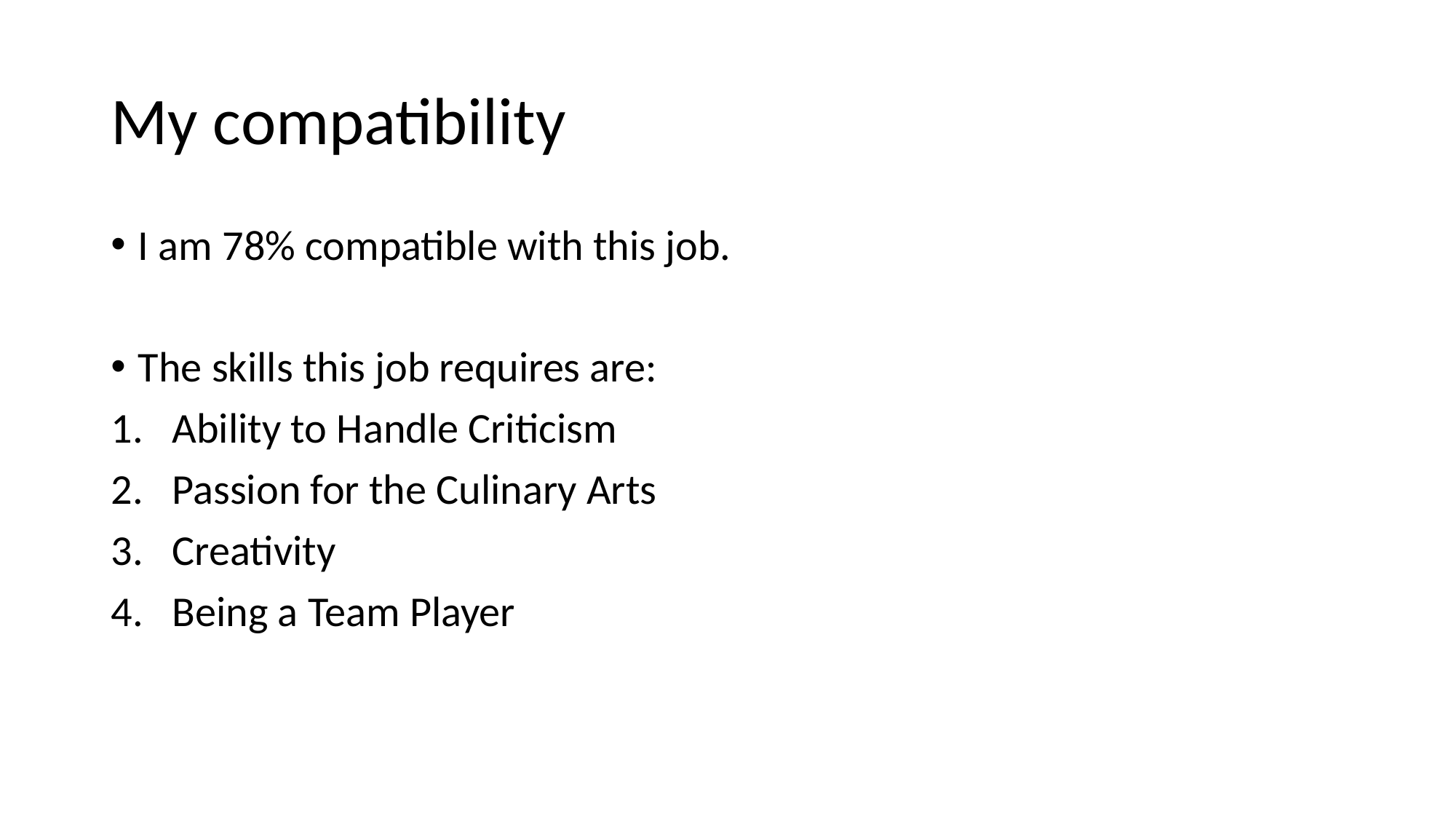

# My compatibility
I am 78% compatible with this job.

The skills this job requires are:
Ability to Handle Criticism
Passion for the Culinary Arts
Creativity
Being a Team Player